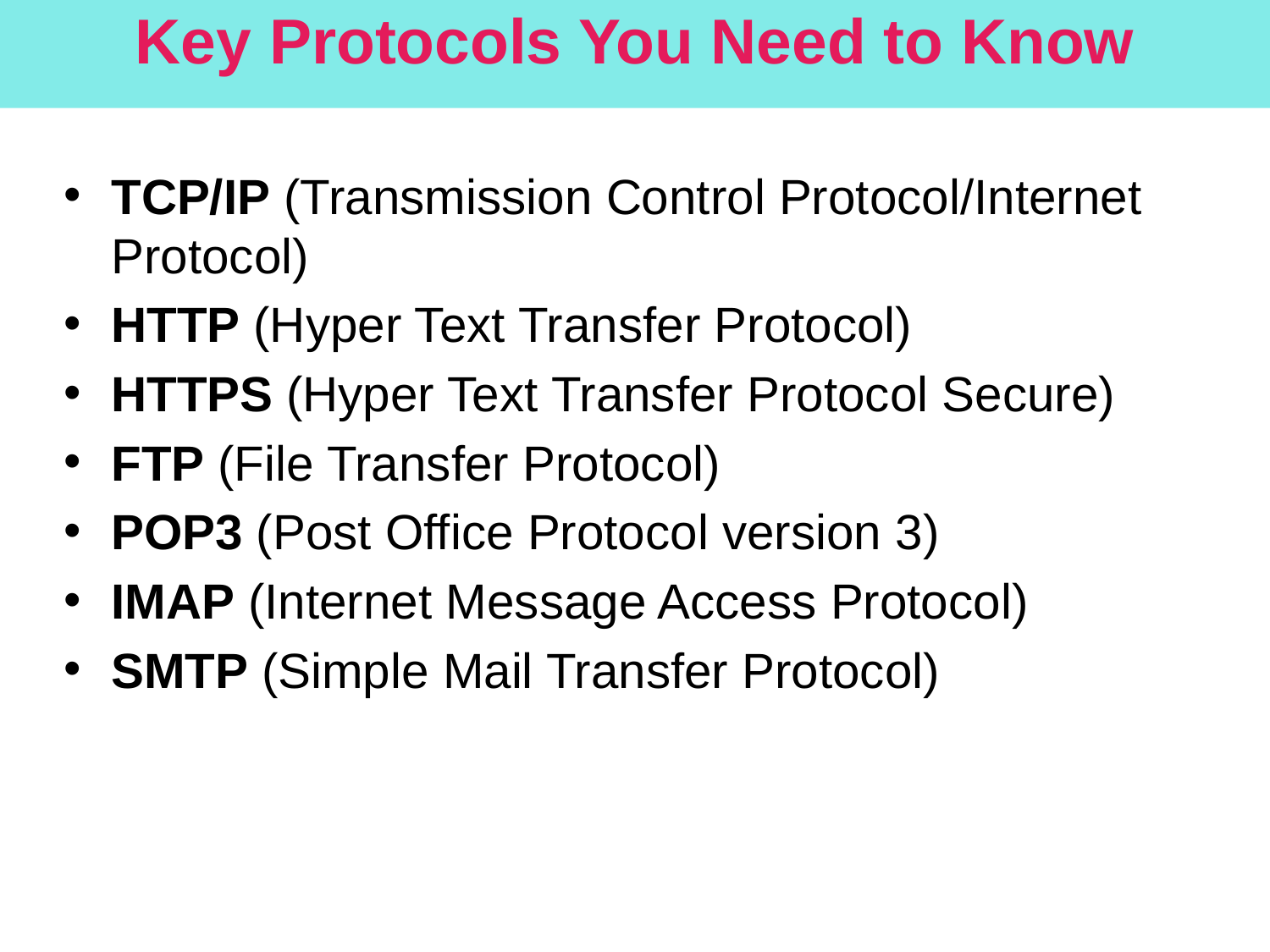

# Key Protocols You Need to Know
TCP/IP (Transmission Control Protocol/Internet Protocol)
HTTP (Hyper Text Transfer Protocol)
HTTPS (Hyper Text Transfer Protocol Secure)
FTP (File Transfer Protocol)
POP3 (Post Office Protocol version 3)
IMAP (Internet Message Access Protocol)
SMTP (Simple Mail Transfer Protocol)